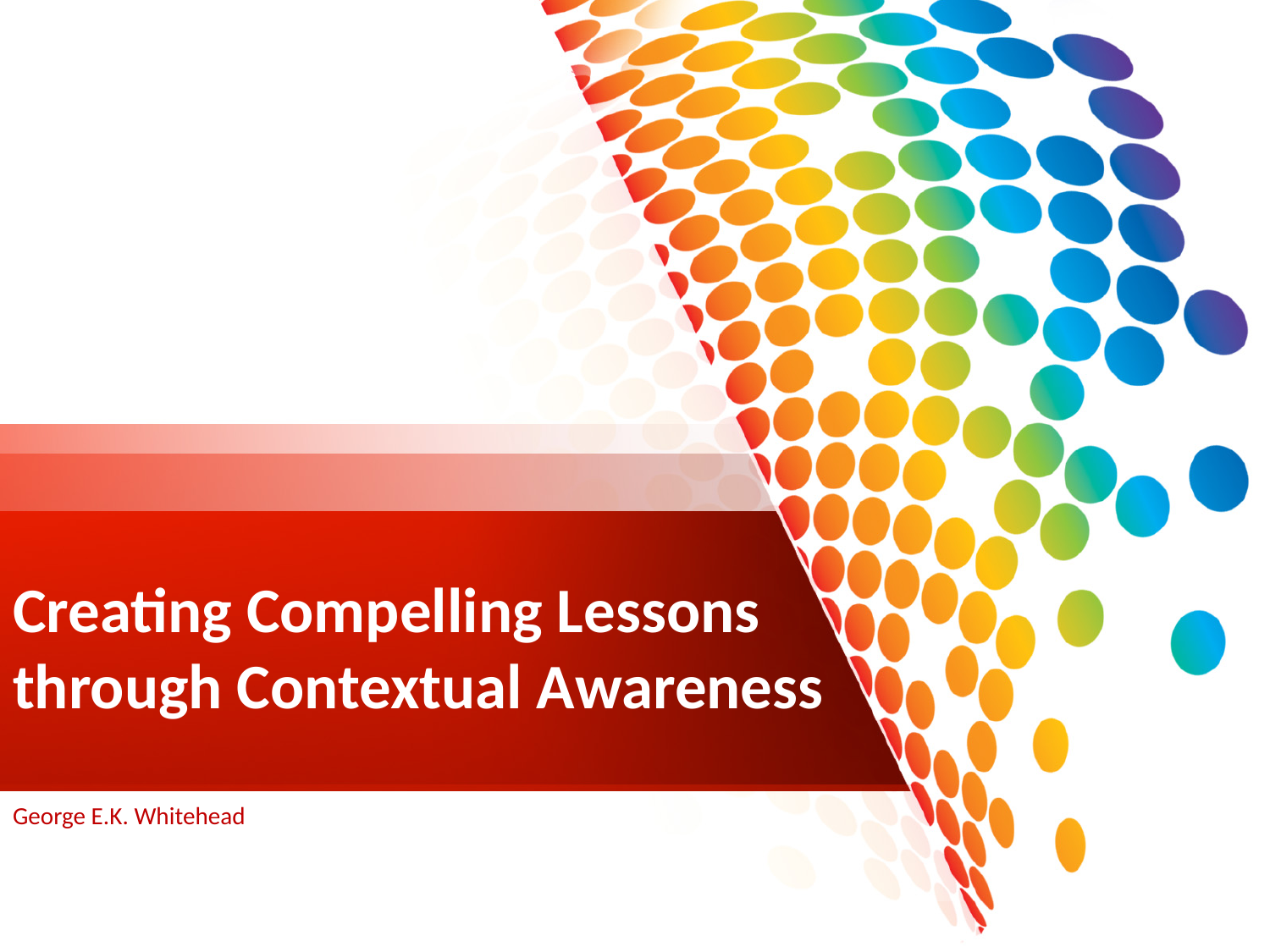

# Creating Compelling Lessons through Contextual Awareness
George E.K. Whitehead